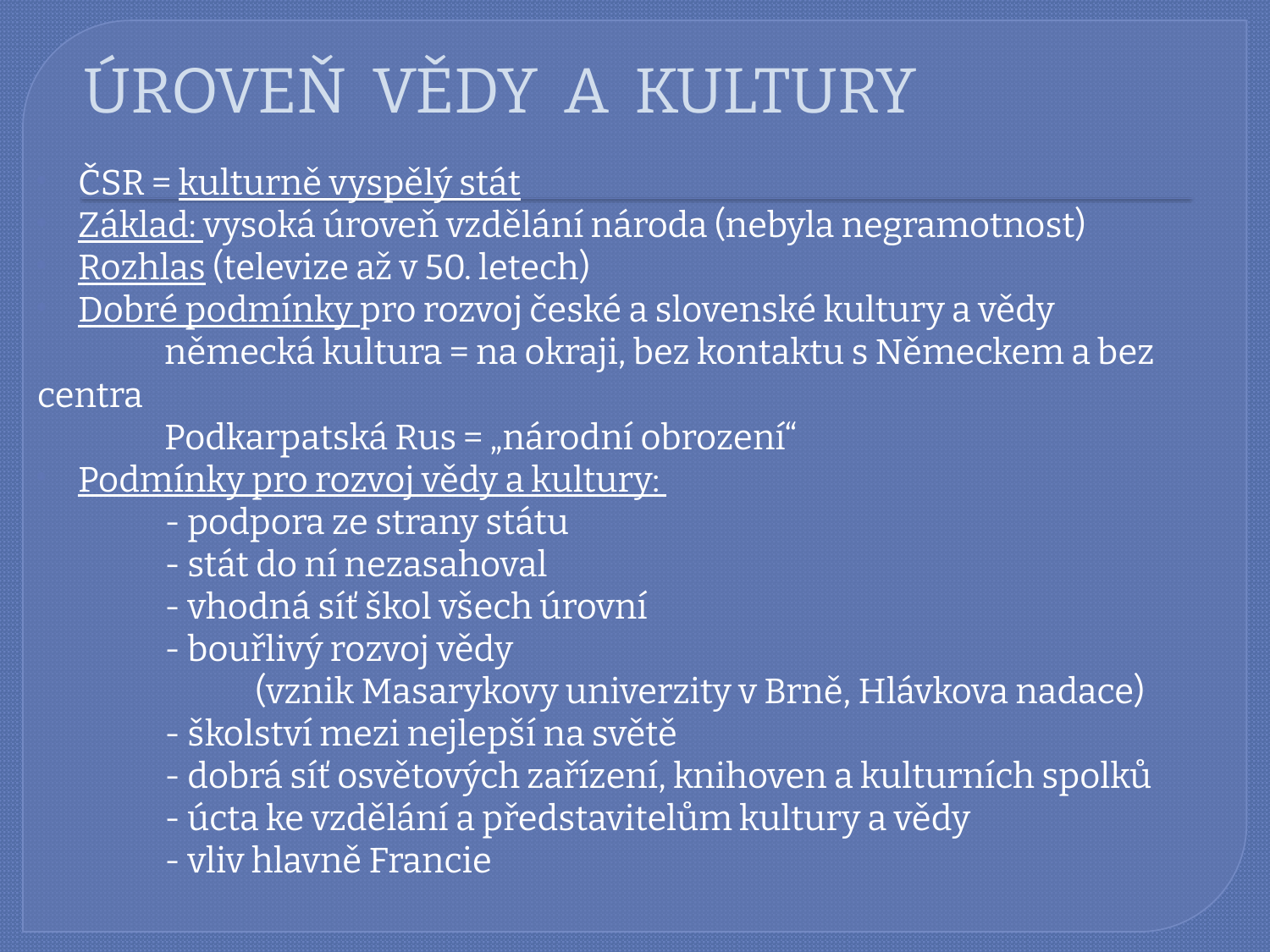

# ÚROVEŇ  VĚDY  A  KULTURY
ČSR = kulturně vyspělý stát
Základ: vysoká úroveň vzdělání národa (nebyla negramotnost)
Rozhlas (televize až v 50. letech)
Dobré podmínky pro rozvoj české a slovenské kultury a vědy
	německá kultura = na okraji, bez kontaktu s Německem a bez 	centra
	Podkarpatská Rus = „národní obrození“
Podmínky pro rozvoj vědy a kultury:
	- podpora ze strany státu
	- stát do ní nezasahoval
	- vhodná síť škol všech úrovní
	- bouřlivý rozvoj vědy
	             (vznik Masarykovy univerzity v Brně, Hlávkova nadace)
	- školství mezi nejlepší na světě
	- dobrá síť osvětových zařízení, knihoven a kulturních spolků
	- úcta ke vzdělání a představitelům kultury a vědy
	- vliv hlavně Francie